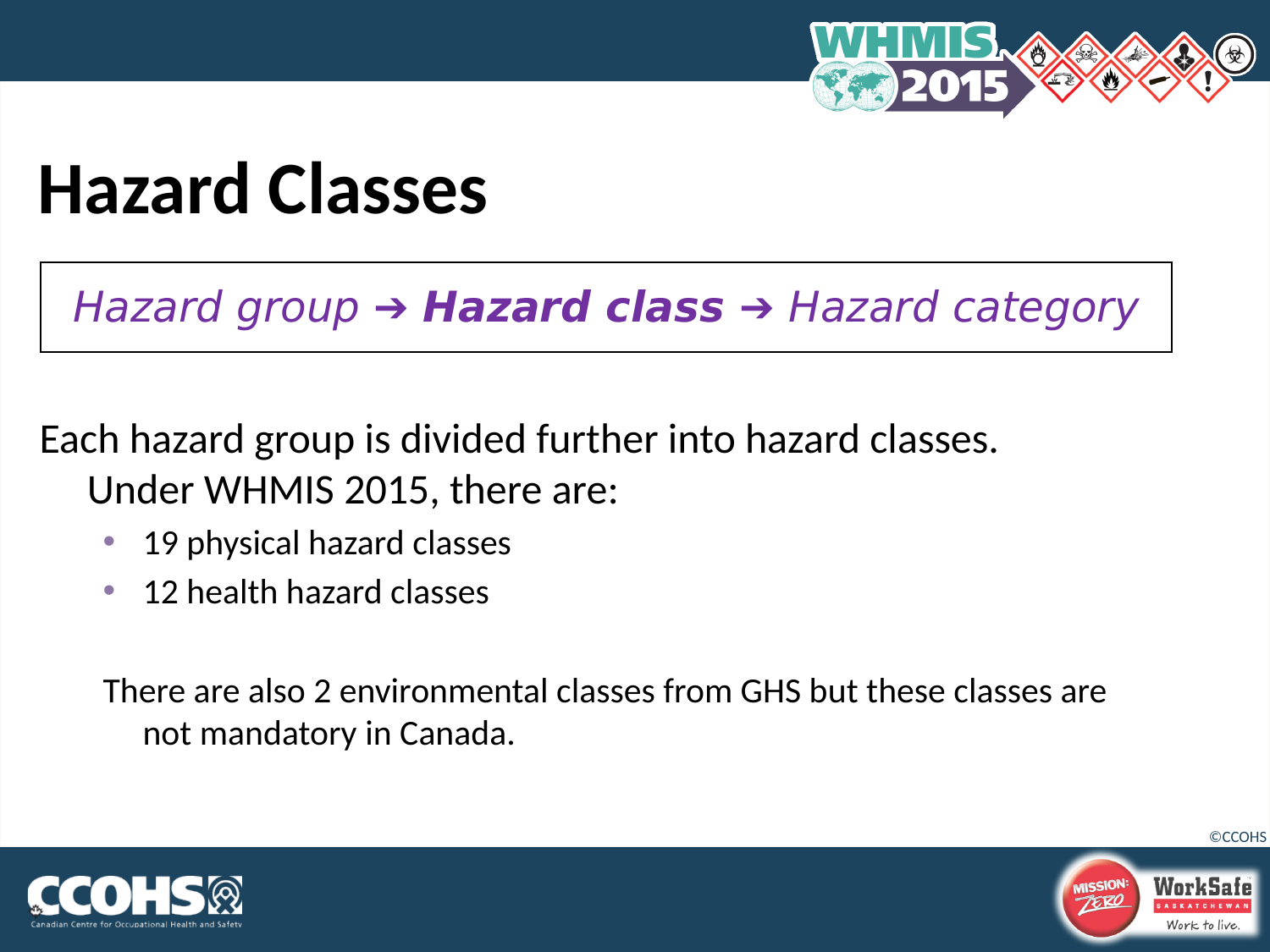

# Hazard Classes
| Hazard group ➔ Hazard class ➔ Hazard category |
| --- |

Each hazard group is divided further into hazard classes.  Under WHMIS 2015, there are:
19 physical hazard classes
12 health hazard classes

There are also 2 environmental classes from GHS but these classes are not mandatory in Canada.